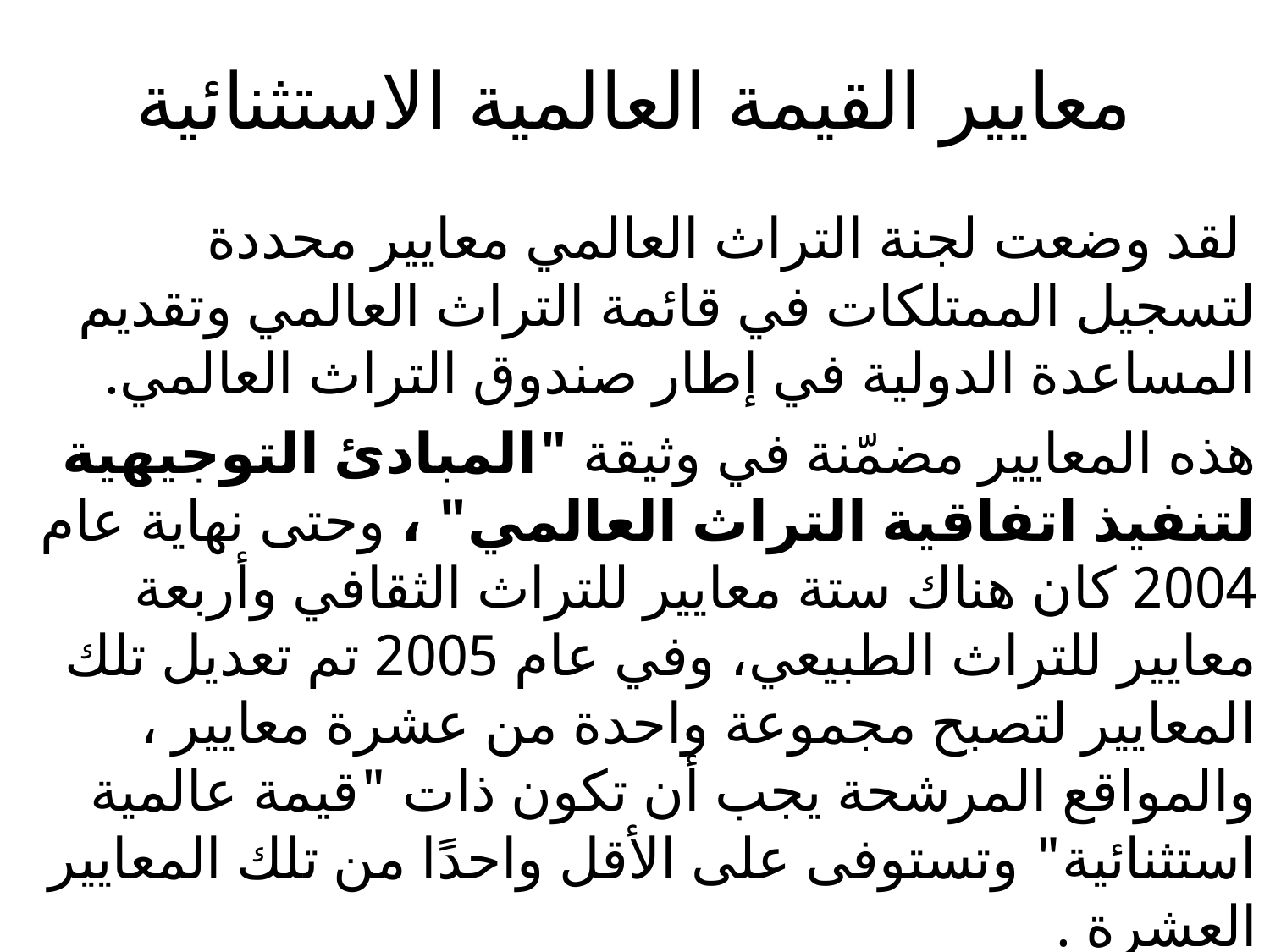

# معايير القيمة العالمية الاستثنائية
 لقد وضعت لجنة التراث العالمي معايير محددة لتسجيل الممتلكات في قائمة التراث العالمي وتقديم المساعدة الدولية في إطار صندوق التراث العالمي.
هذه المعايير مضمّنة في وثيقة "المبادئ التوجيهية لتنفيذ اتفاقية التراث العالمي" ، وحتى نهاية عام 2004 كان هناك ستة معايير للتراث الثقافي وأربعة معايير للتراث الطبيعي، وفي عام 2005 تم تعديل تلك المعايير لتصبح مجموعة واحدة من عشرة معايير ، والمواقع المرشحة يجب أن تكون ذات "قيمة عالمية استثنائية" وتستوفى على الأقل واحدًا من تلك المعايير العشرة .